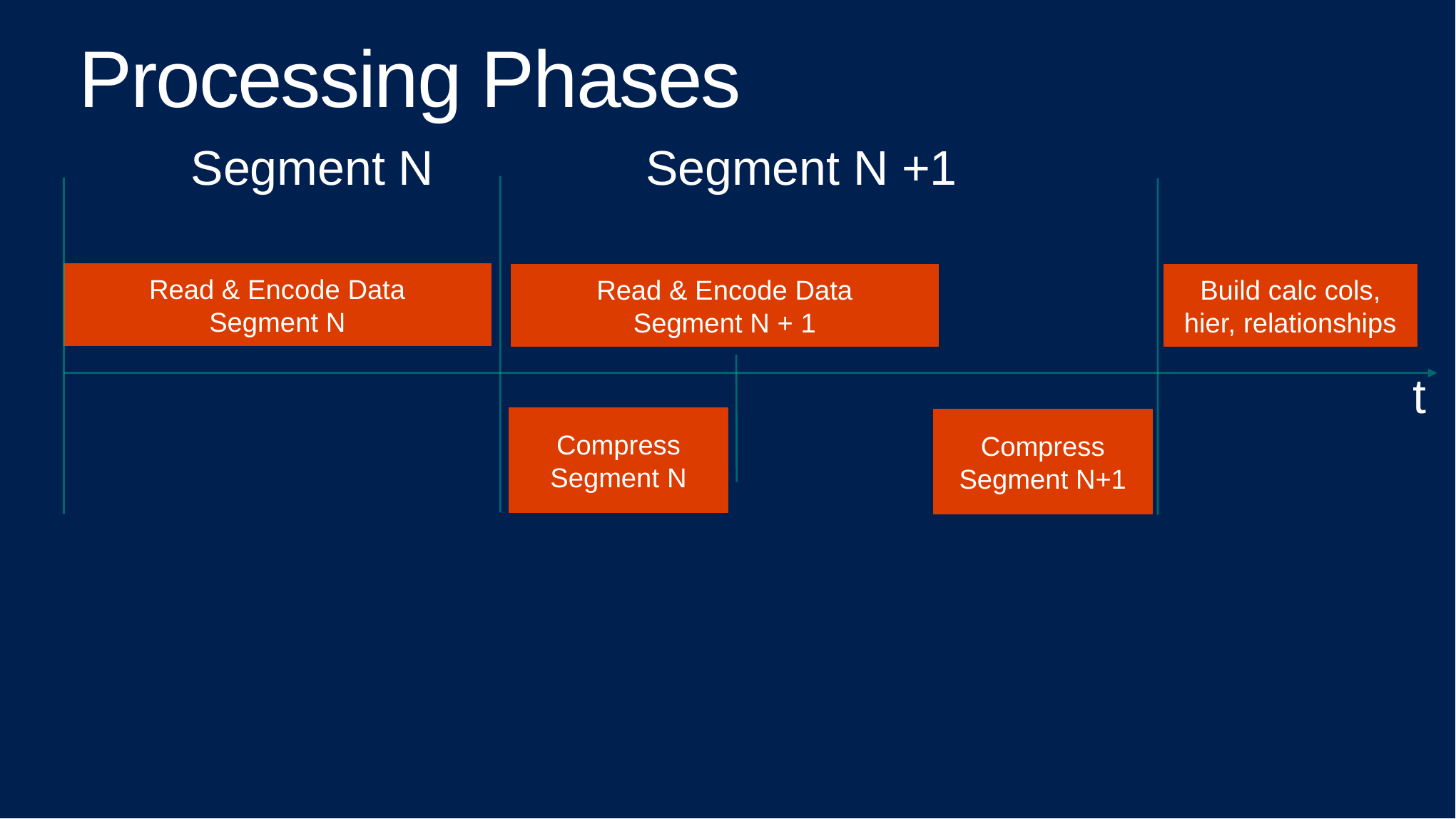

# Processing Phases
Segment N
Segment N +1
Read & Encode Data
Segment N
Read & Encode Data
Segment N + 1
Build calc cols, hier, relationships
t
Compress
Segment N
Compress
Segment N+1